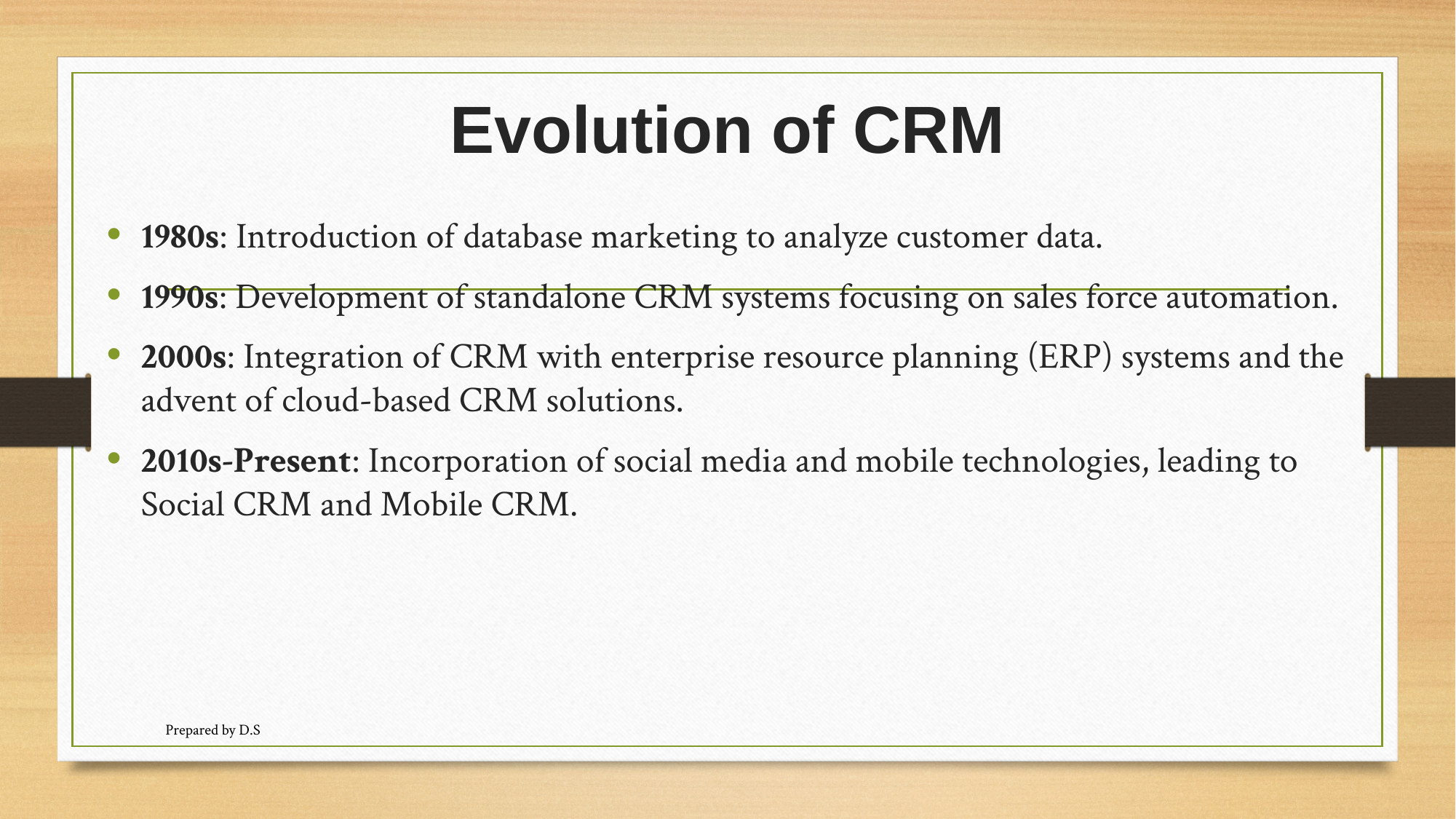

# Evolution of CRM
1980s: Introduction of database marketing to analyze customer data.
1990s: Development of standalone CRM systems focusing on sales force automation.
2000s: Integration of CRM with enterprise resource planning (ERP) systems and the advent of cloud-based CRM solutions.
2010s-Present: Incorporation of social media and mobile technologies, leading to Social CRM and Mobile CRM.

Prepared by D.S